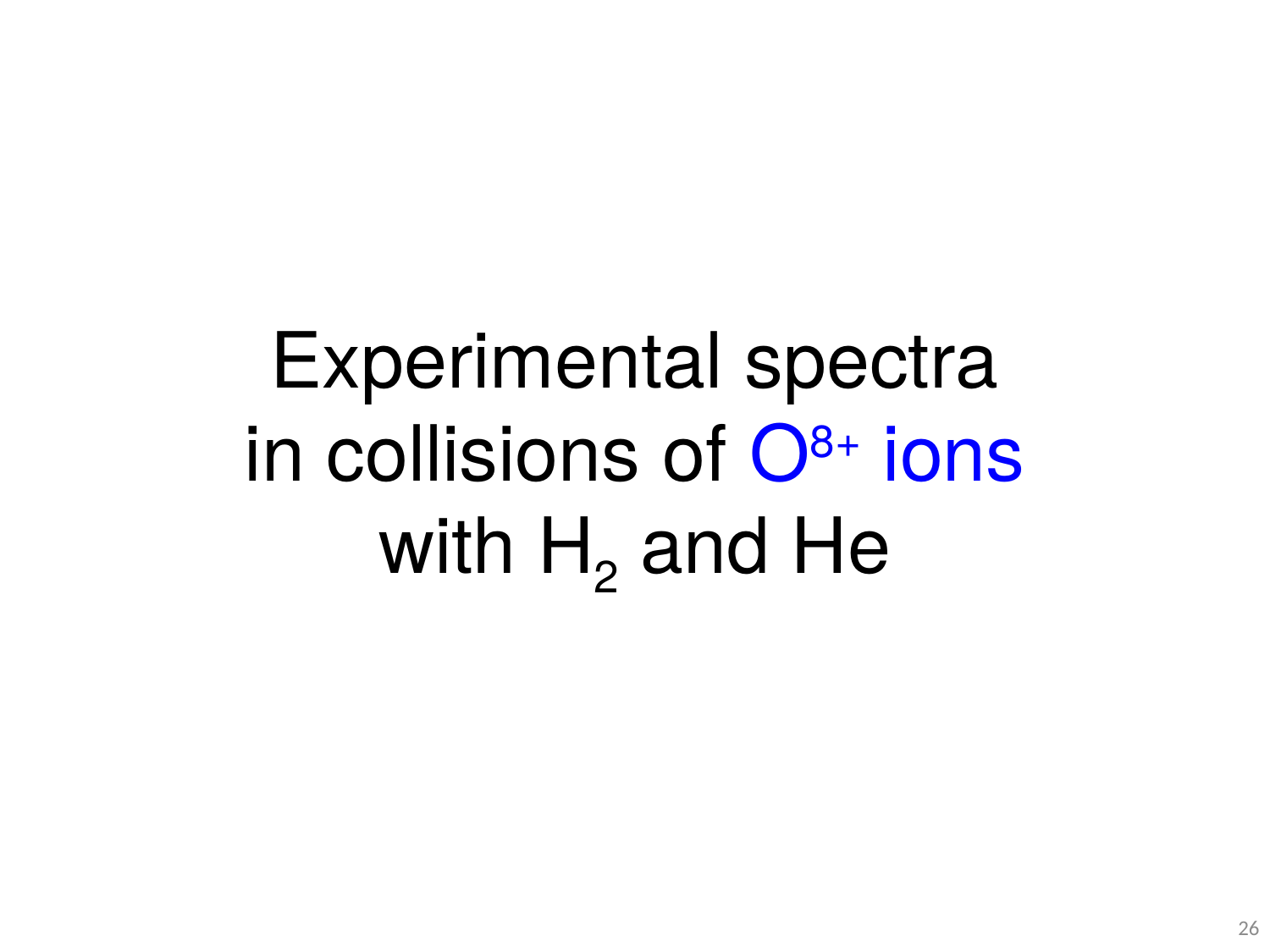

# Experimental spectra in collisions of O8+ ions with H2 and He
26